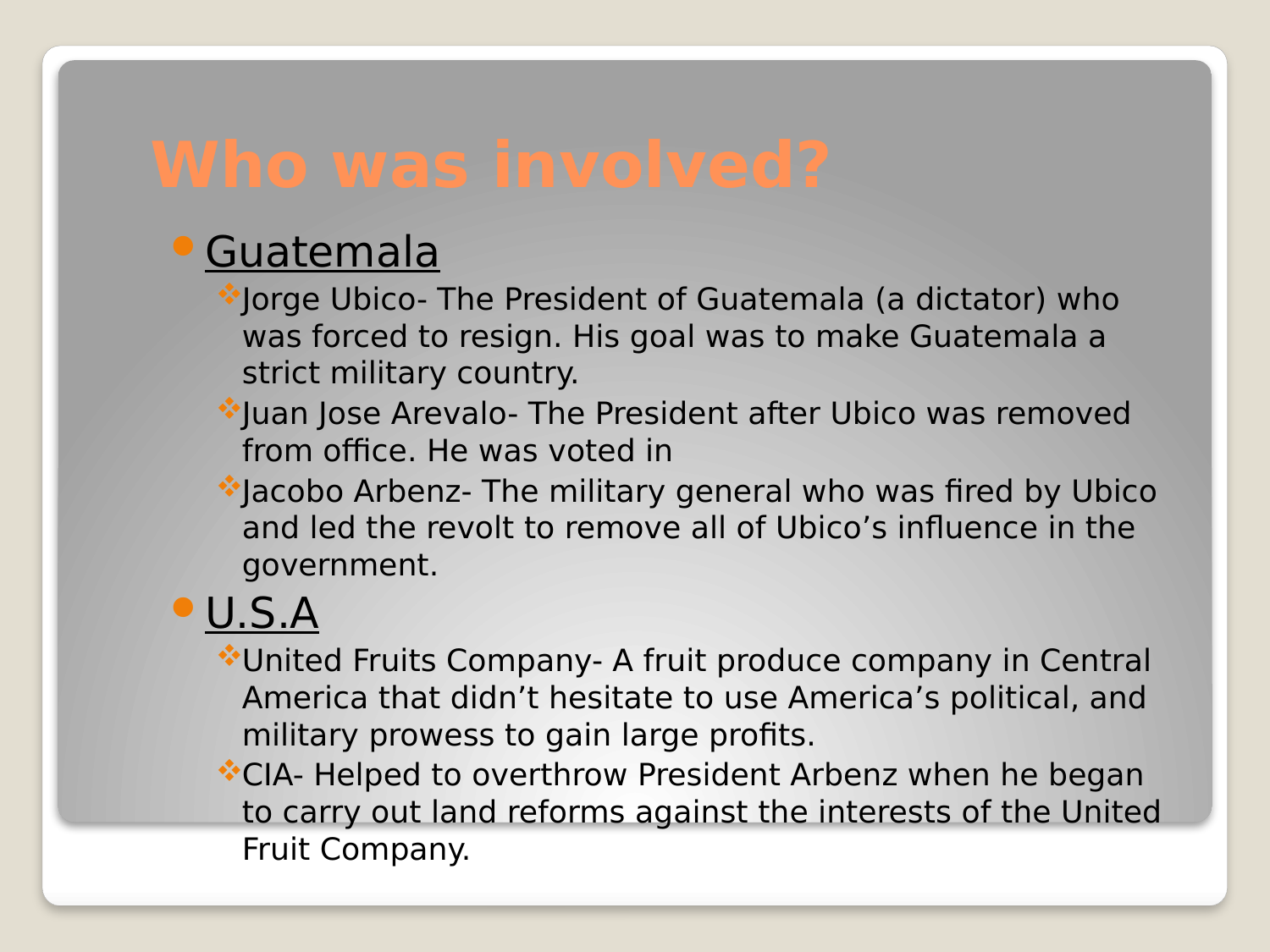

# Who was involved?
Guatemala
Jorge Ubico- The President of Guatemala (a dictator) who was forced to resign. His goal was to make Guatemala a strict military country.
Juan Jose Arevalo- The President after Ubico was removed from office. He was voted in
Jacobo Arbenz- The military general who was fired by Ubico and led the revolt to remove all of Ubico’s influence in the government.
U.S.A
United Fruits Company- A fruit produce company in Central America that didn’t hesitate to use America’s political, and military prowess to gain large profits.
CIA- Helped to overthrow President Arbenz when he began to carry out land reforms against the interests of the United Fruit Company.